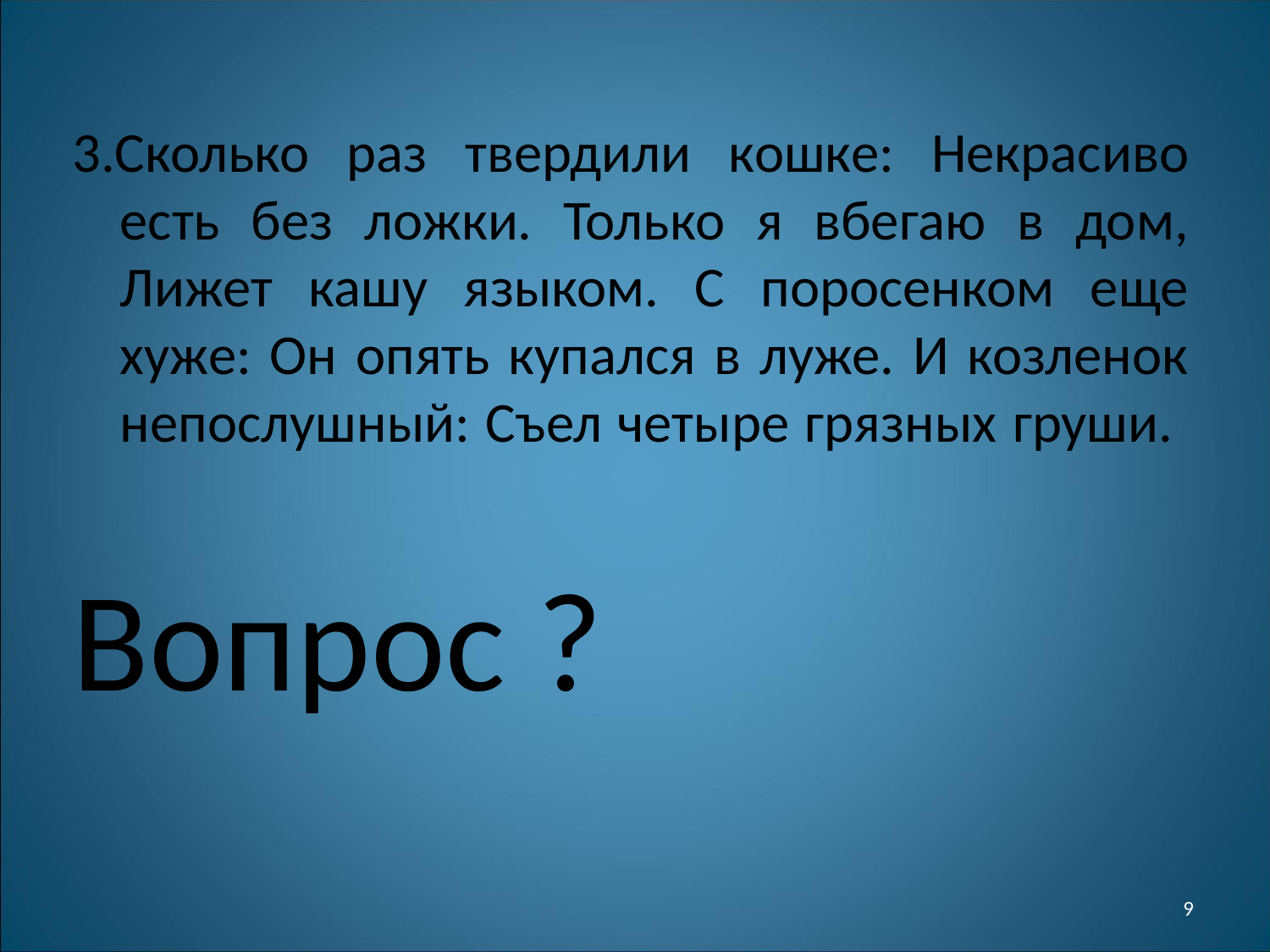

3.Сколько раз твердили кошке: Некрасиво есть без ложки. Только я вбегаю в дом, Лижет кашу языком. С поросенком еще хуже: Он опять купался в луже. И козленок непослушный: Съел четыре грязных груши.
Вопрос ?
9